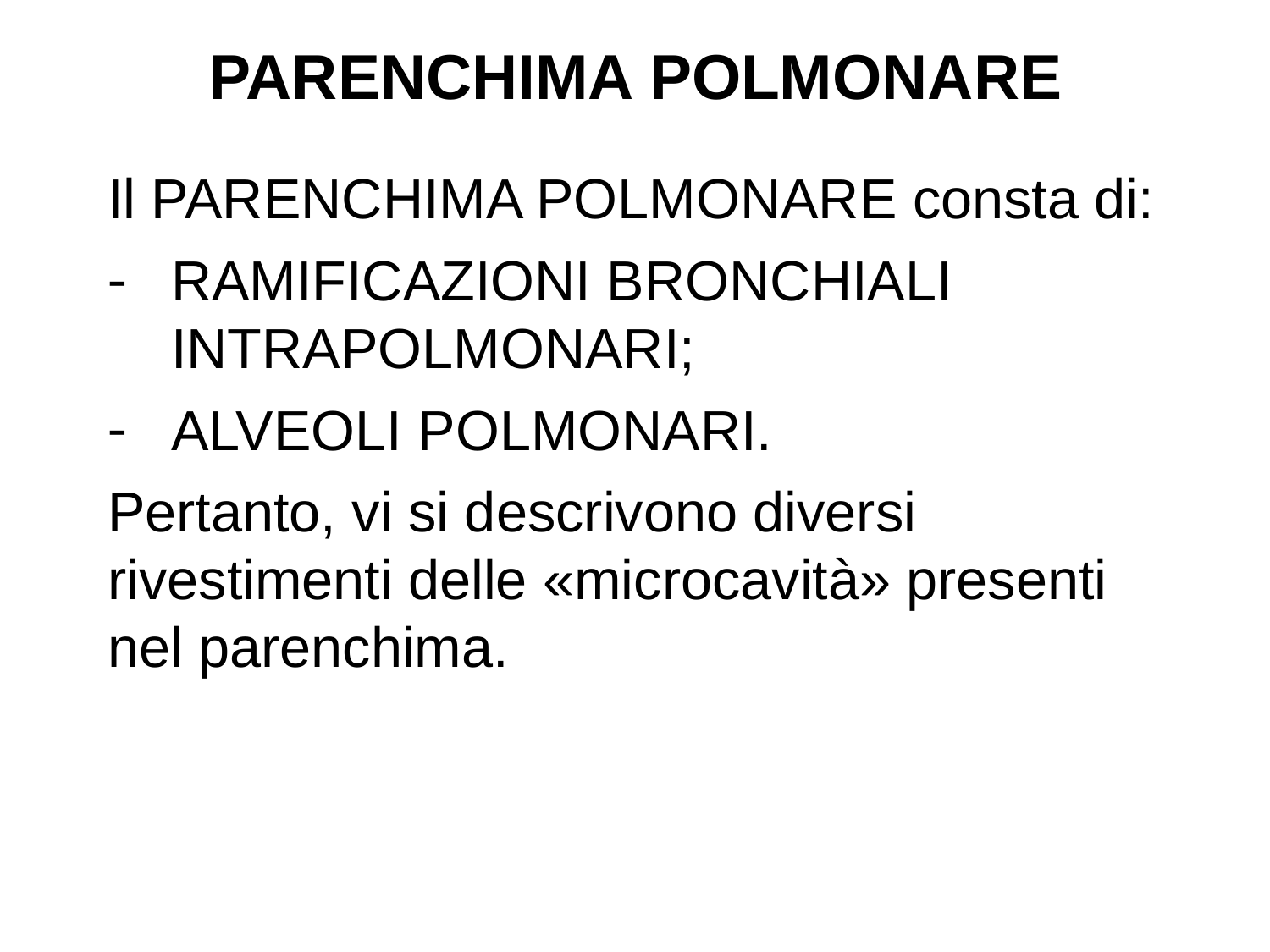

# PARENCHIMA POLMONARE
Il PARENCHIMA POLMONARE consta di:
RAMIFICAZIONI BRONCHIALI INTRAPOLMONARI;
ALVEOLI POLMONARI.
Pertanto, vi si descrivono diversi rivestimenti delle «microcavità» presenti nel parenchima.